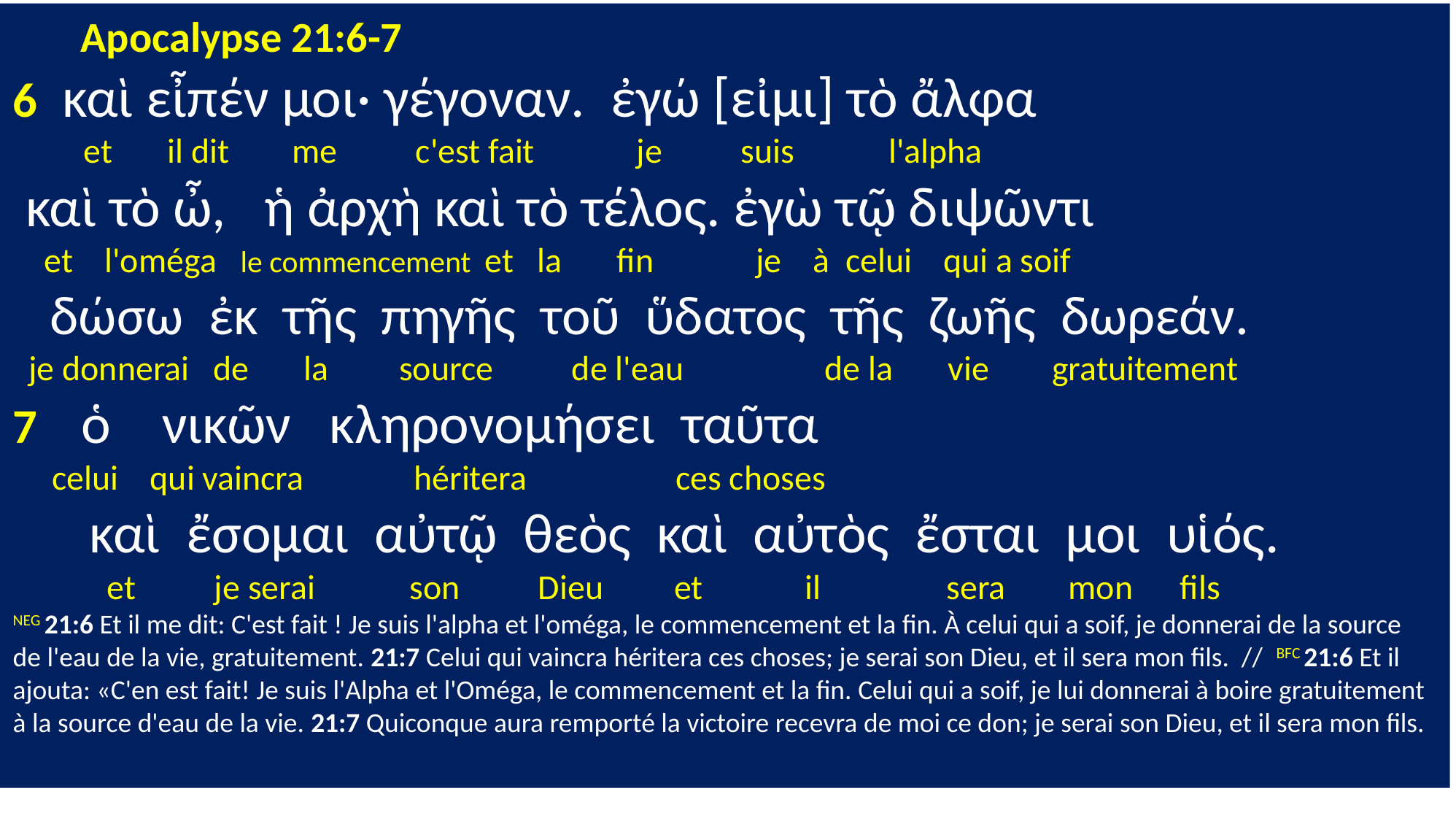

Apocalypse 21:6-7
6  καὶ εἶπέν μοι· γέγοναν.  ἐγώ [εἰμι] τὸ ἄλφα
         et       il dit        me          c'est fait             je          suis            l'alpha
 καὶ τὸ ὦ,   ἡ ἀρχὴ καὶ τὸ τέλος. ἐγὼ τῷ διψῶντι
    et    l'oméga   le commencement  et   la       fin             je    à  celui    qui a soif
   δώσω  ἐκ  τῆς  πηγῆς  τοῦ  ὕδατος  τῆς  ζωῆς  δωρεάν.
  je donnerai   de       la         source          de l'eau                  de la       vie        gratuitement
7    ὁ    νικῶν   κληρονομήσει  ταῦτα
     celui    qui vaincra              héritera                   ces choses
      καὶ  ἔσομαι  αὐτῷ  θεὸς  καὶ  αὐτὸς  ἔσται  μοι  υἱός.
            et          je serai            son          Dieu         et             il                sera        mon      fils
NEG 21:6 Et il me dit: C'est fait ! Je suis l'alpha et l'oméga, le commencement et la fin. À celui qui a soif, je donnerai de la source de l'eau de la vie, gratuitement. 21:7 Celui qui vaincra héritera ces choses; je serai son Dieu, et il sera mon fils.  //  BFC 21:6 Et il ajouta: «C'en est fait! Je suis l'Alpha et l'Oméga, le commencement et la fin. Celui qui a soif, je lui donnerai à boire gratuitement à la source d'eau de la vie. 21:7 Quiconque aura remporté la victoire recevra de moi ce don; je serai son Dieu, et il sera mon fils.